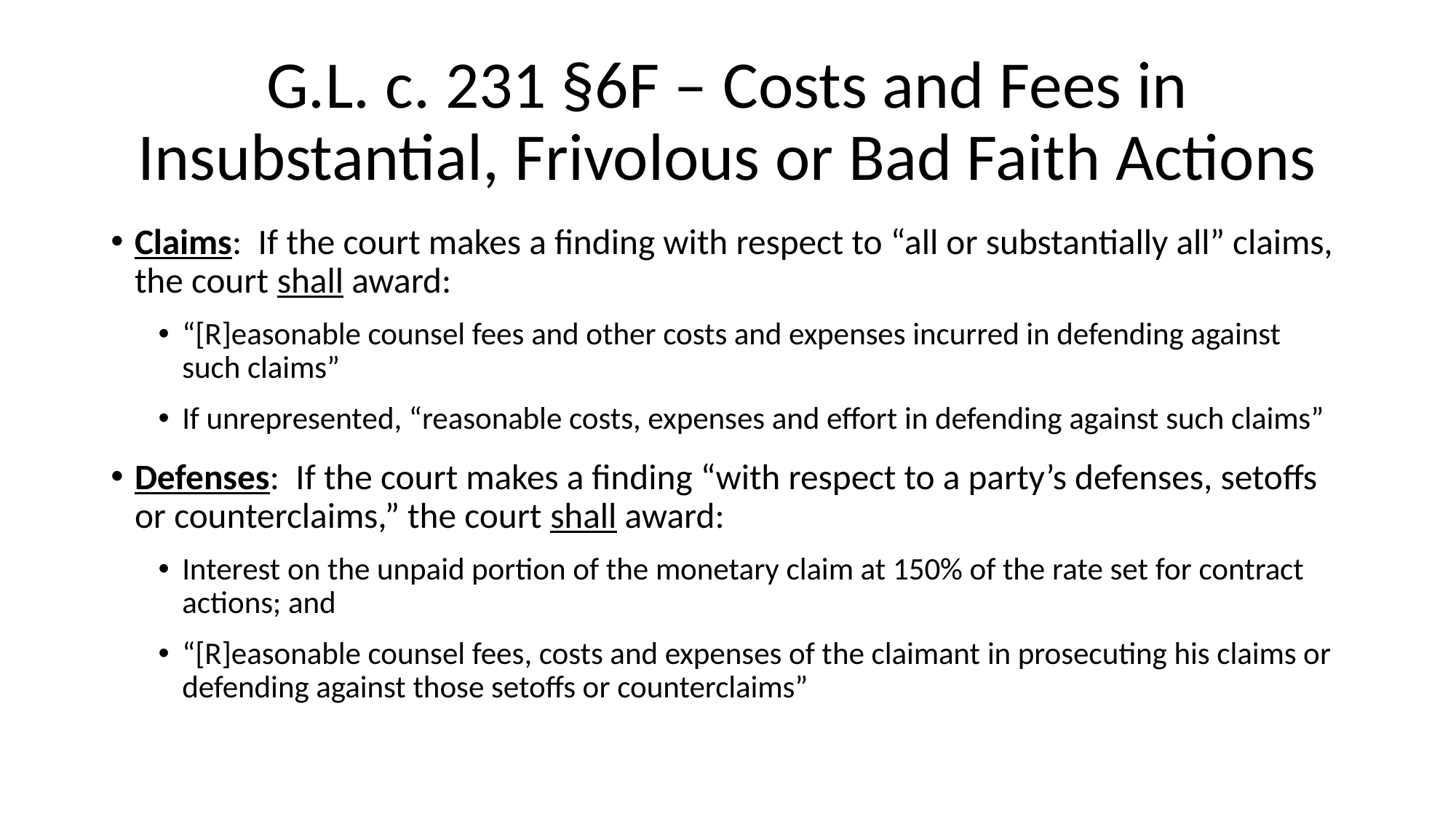

# G.L. c. 231 §6F – Costs and Fees in Insubstantial, Frivolous or Bad Faith Actions
Claims:  If the court makes a finding with respect to “all or substantially all” claims, the court shall award:
“[R]easonable counsel fees and other costs and expenses incurred in defending against such claims”
If unrepresented, “reasonable costs, expenses and effort in defending against such claims”
Defenses:  If the court makes a finding “with respect to a party’s defenses, setoffs or counterclaims,” the court shall award:
Interest on the unpaid portion of the monetary claim at 150% of the rate set for contract actions; and
“[R]easonable counsel fees, costs and expenses of the claimant in prosecuting his claims or defending against those setoffs or counterclaims”